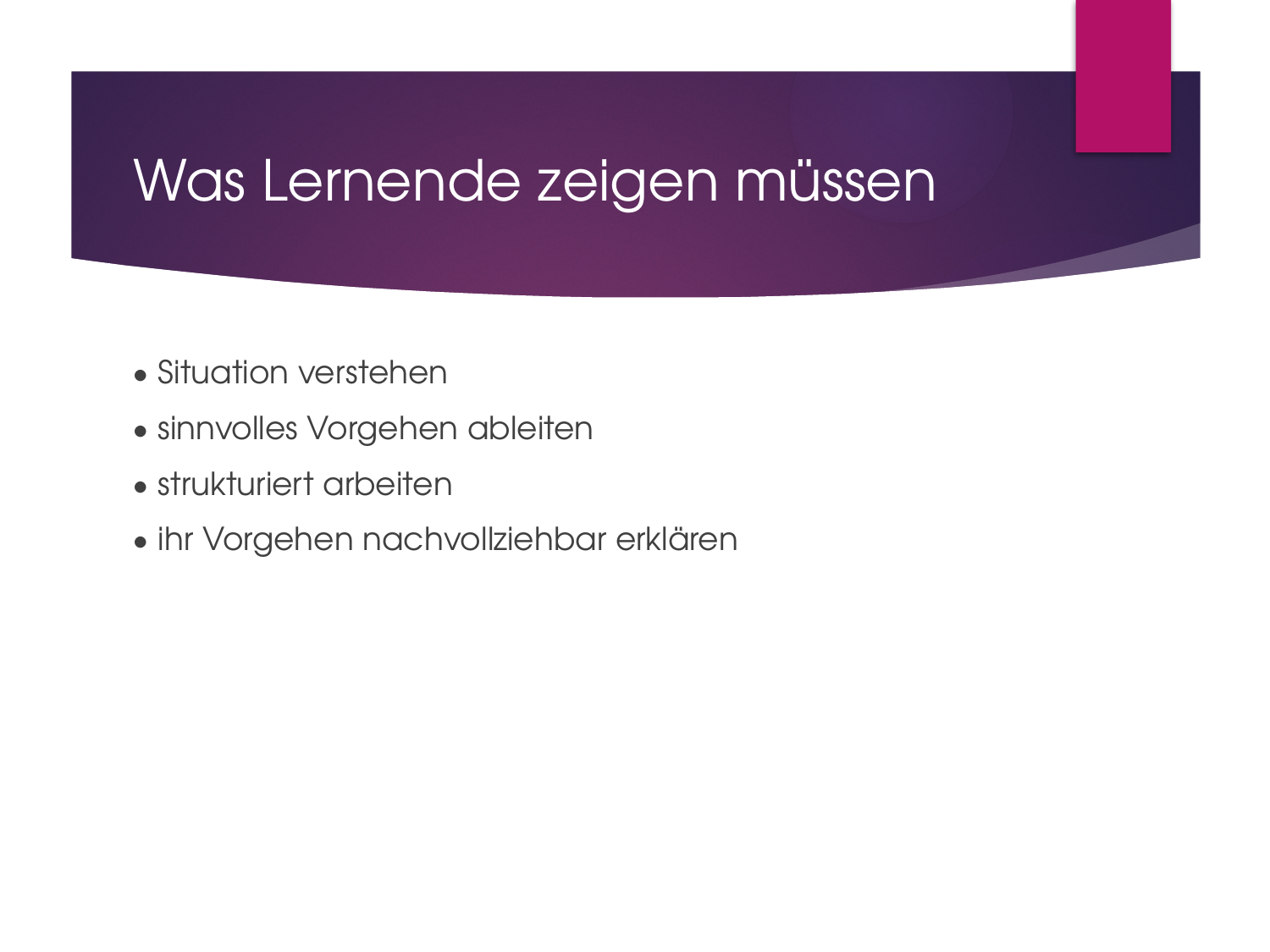

# Was Lernende zeigen müssen
• Situation verstehen
• sinnvolles Vorgehen ableiten
• strukturiert arbeiten
• ihr Vorgehen nachvollziehbar erklären